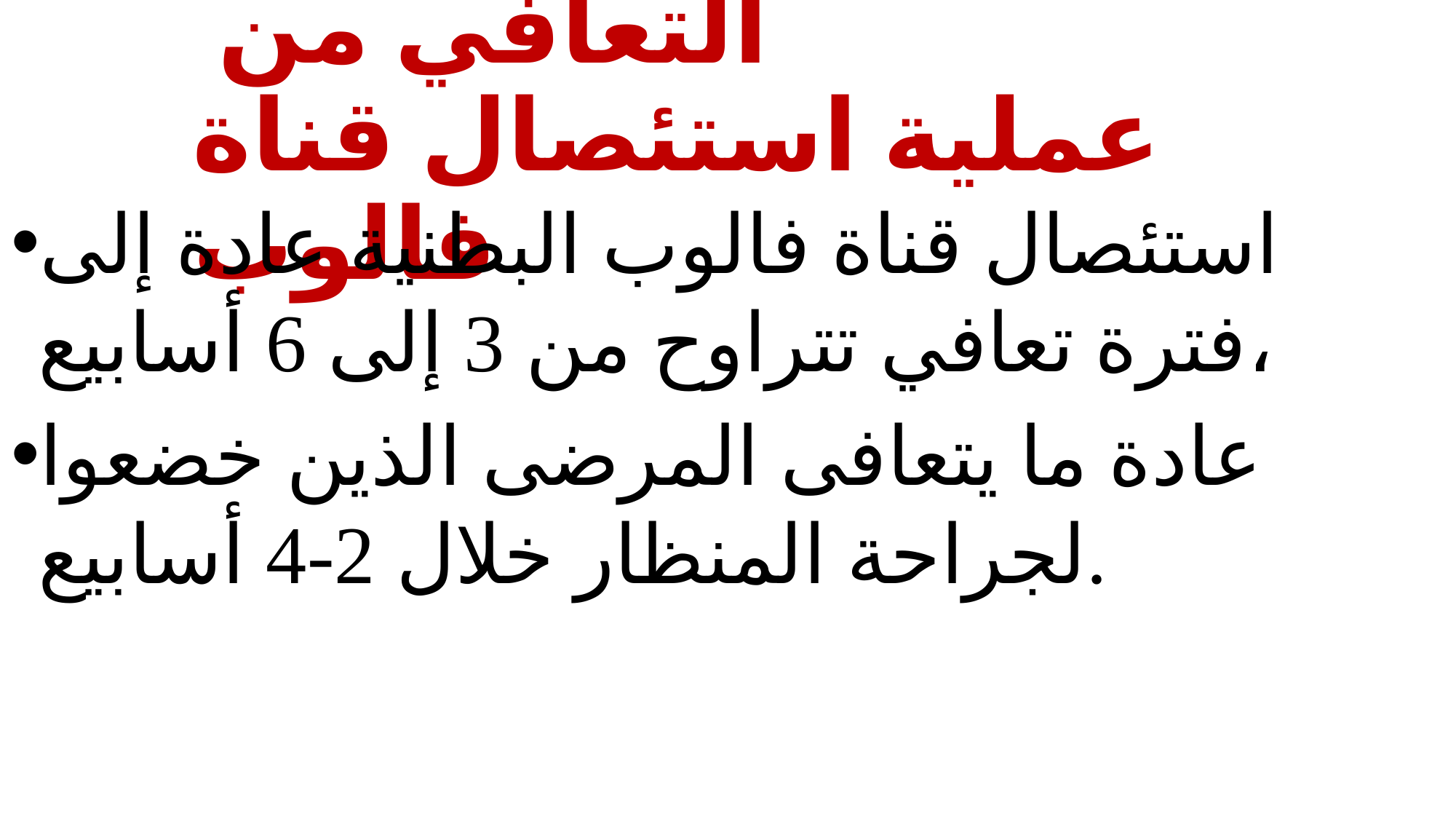

# التعافي من عملية استئصال قناة فالوب
استئصال قناة فالوب البطنية عادة إلى فترة تعافي تتراوح من 3 إلى 6 أسابيع،
عادة ما يتعافى المرضى الذين خضعوا لجراحة المنظار خلال 2-4 أسابيع.